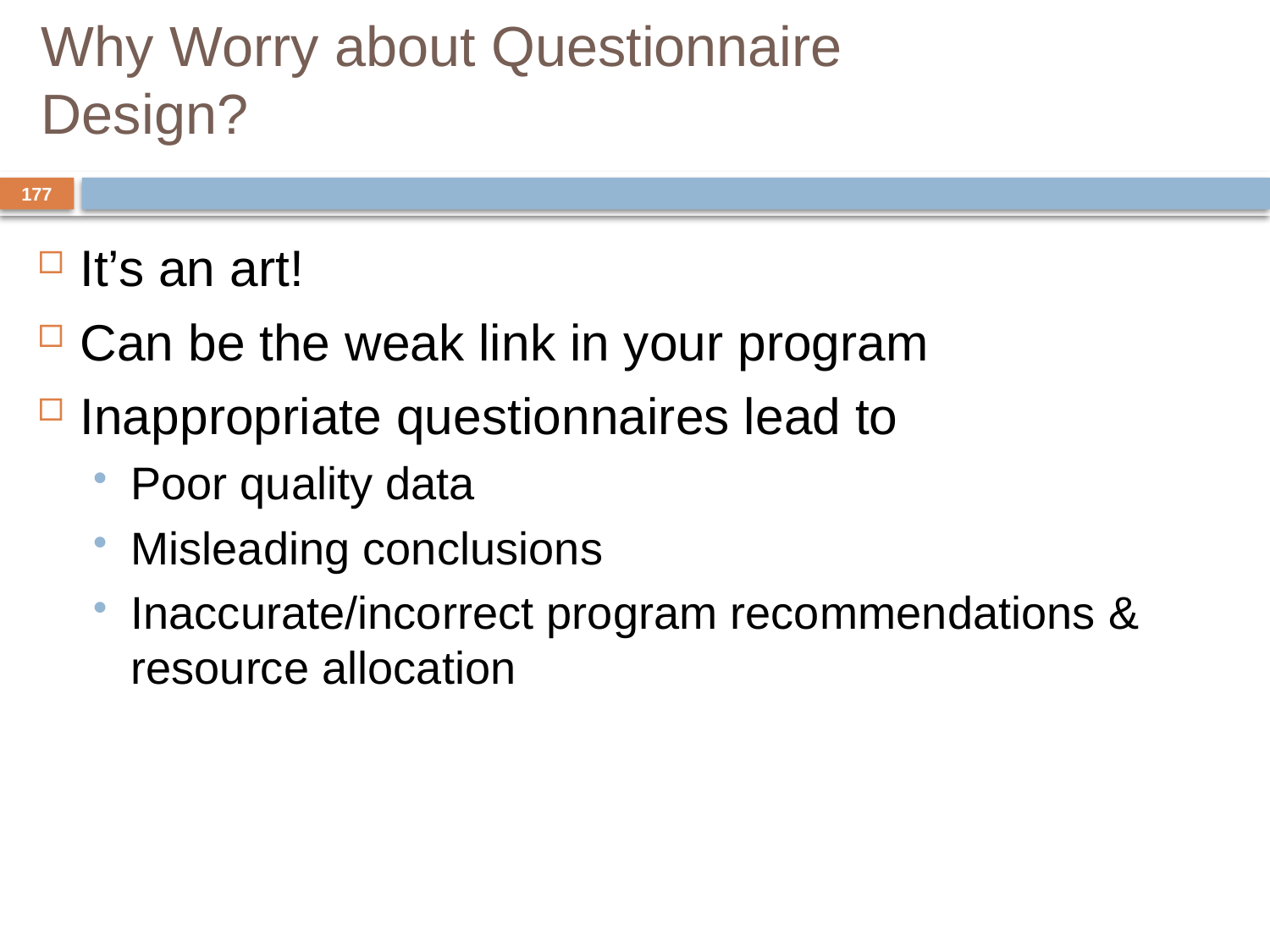

# Why Worry about Questionnaire Design?
177
It’s an art!
Can be the weak link in your program
Inappropriate questionnaires lead to
Poor quality data
Misleading conclusions
Inaccurate/incorrect program recommendations & resource allocation